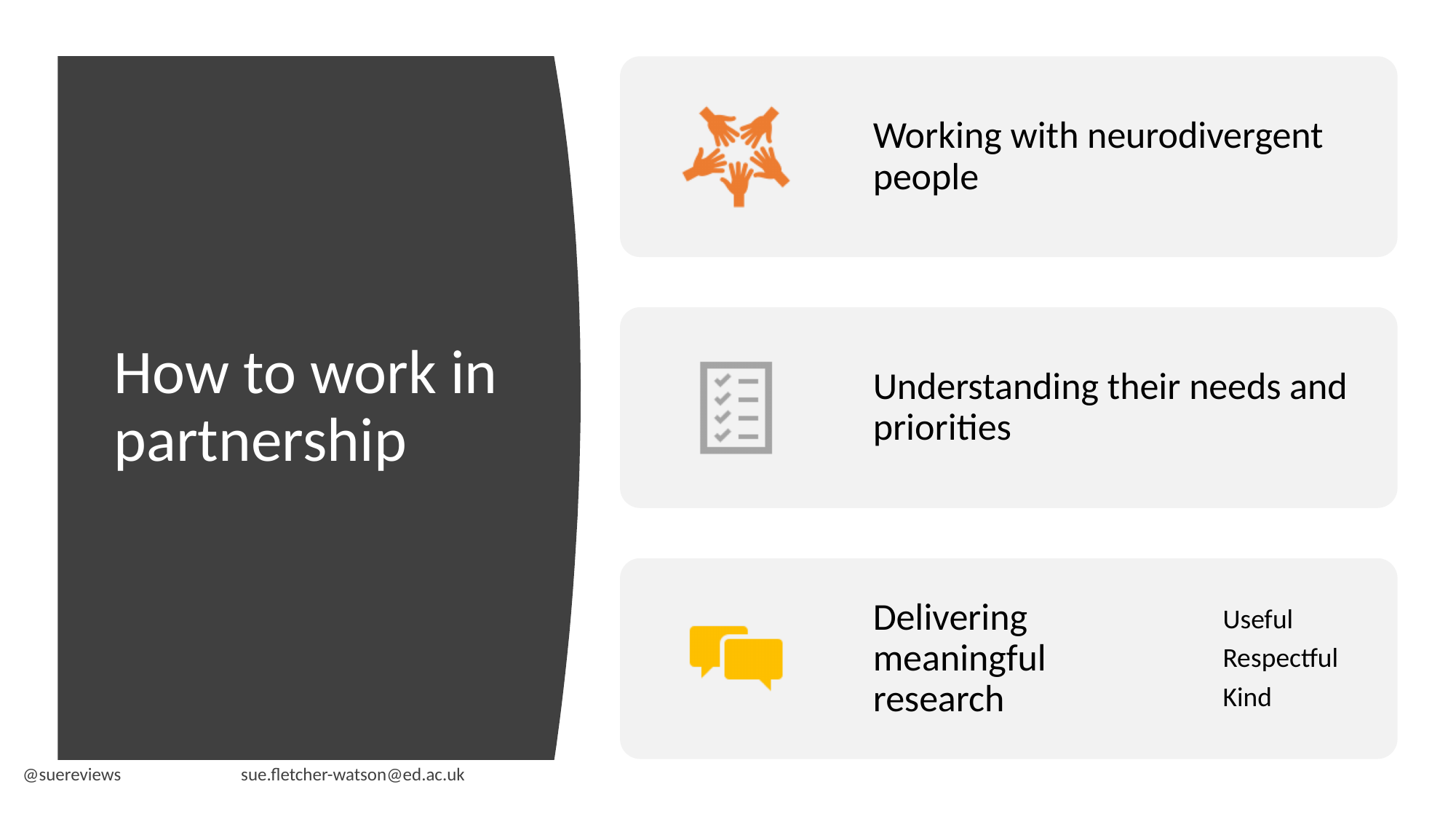

Working with neurodivergent people
Understanding their needs and priorities
Delivering meaningful research
Useful
Respectful
Kind

# How to work in partnership
@suereviews 		sue.fletcher-watson@ed.ac.uk